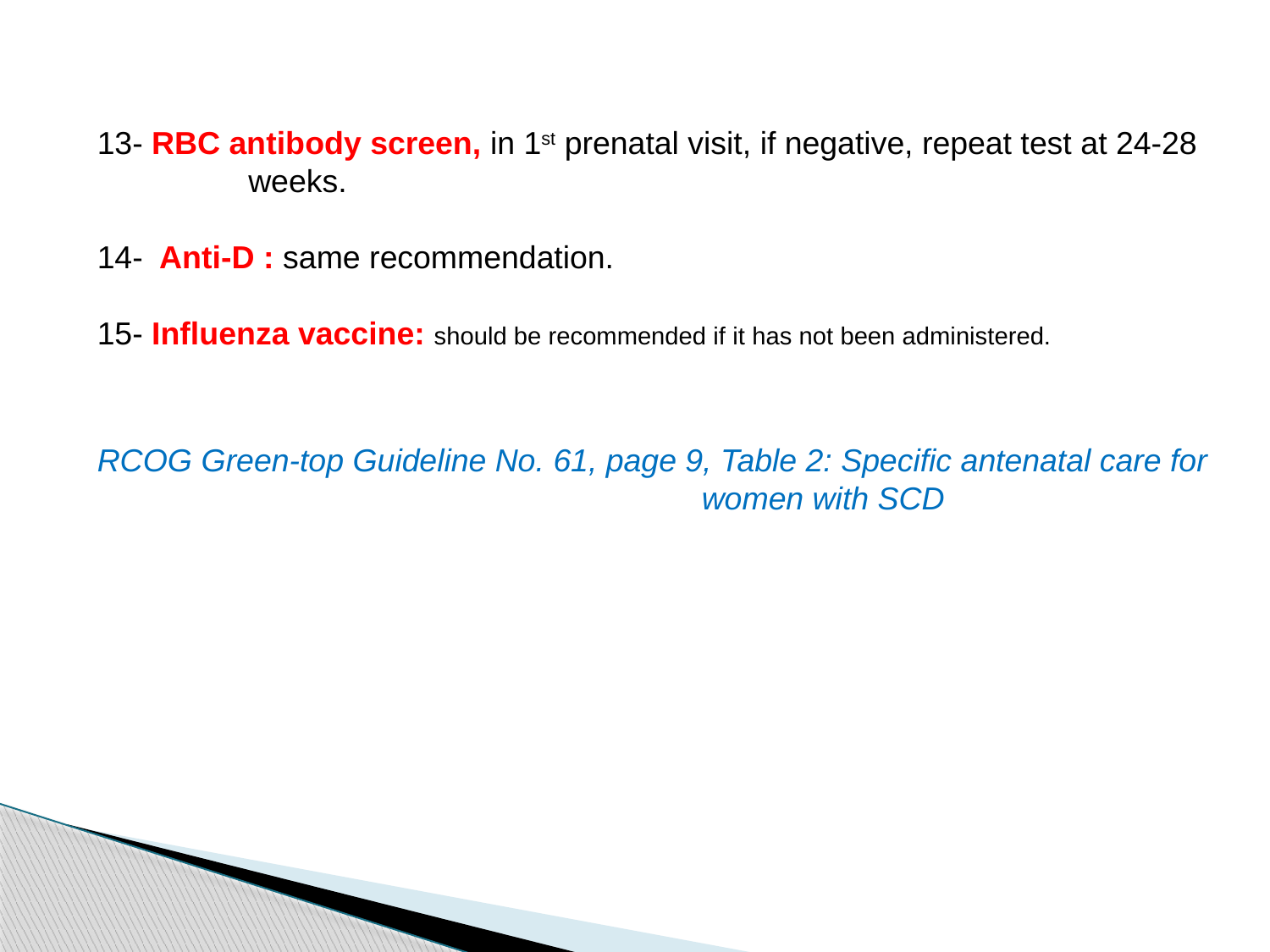

13- RBC antibody screen, in 1st prenatal visit, if negative, repeat test at 24-28
                 weeks.

14-  Anti-D : same recommendation.

15- Influenza vaccine: should be recommended if it has not been administered.

RCOG Green-top Guideline No. 61, page 9, Table 2: Specific antenatal care for
                                                                    women with SCD